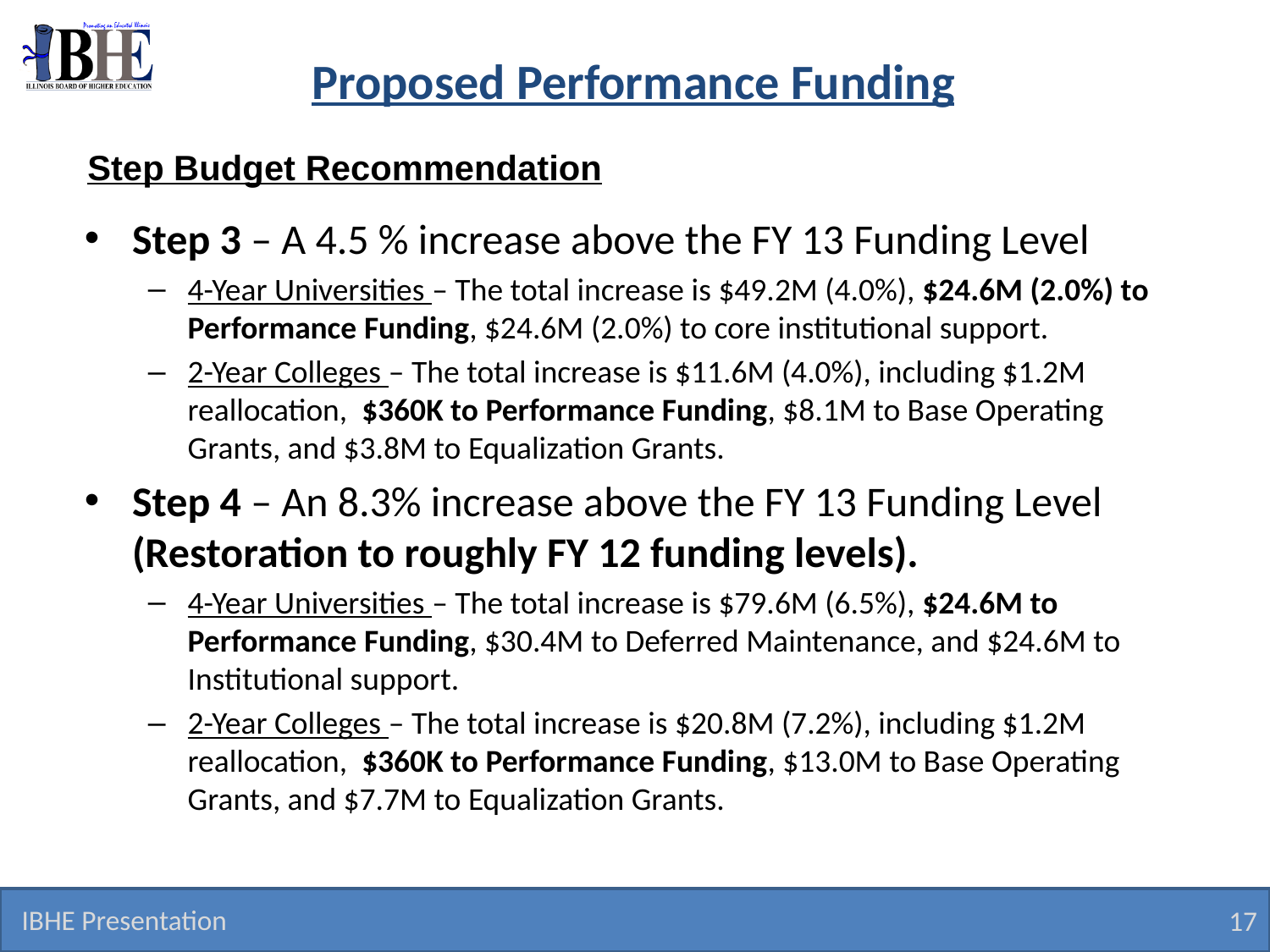

# Proposed Performance Funding
Step Budget Recommendation
Step 3 – A 4.5 % increase above the FY 13 Funding Level
4-Year Universities – The total increase is $49.2M (4.0%), $24.6M (2.0%) to Performance Funding, $24.6M (2.0%) to core institutional support.
2-Year Colleges – The total increase is $11.6M (4.0%), including $1.2M reallocation,  $360K to Performance Funding, $8.1M to Base Operating Grants, and $3.8M to Equalization Grants.
Step 4 – An 8.3% increase above the FY 13 Funding Level (Restoration to roughly FY 12 funding levels).
4-Year Universities – The total increase is $79.6M (6.5%), $24.6M to Performance Funding, $30.4M to Deferred Maintenance, and $24.6M to Institutional support.
2-Year Colleges – The total increase is $20.8M (7.2%), including $1.2M reallocation,  $360K to Performance Funding, $13.0M to Base Operating Grants, and $7.7M to Equalization Grants.
IBHE Presentation
17